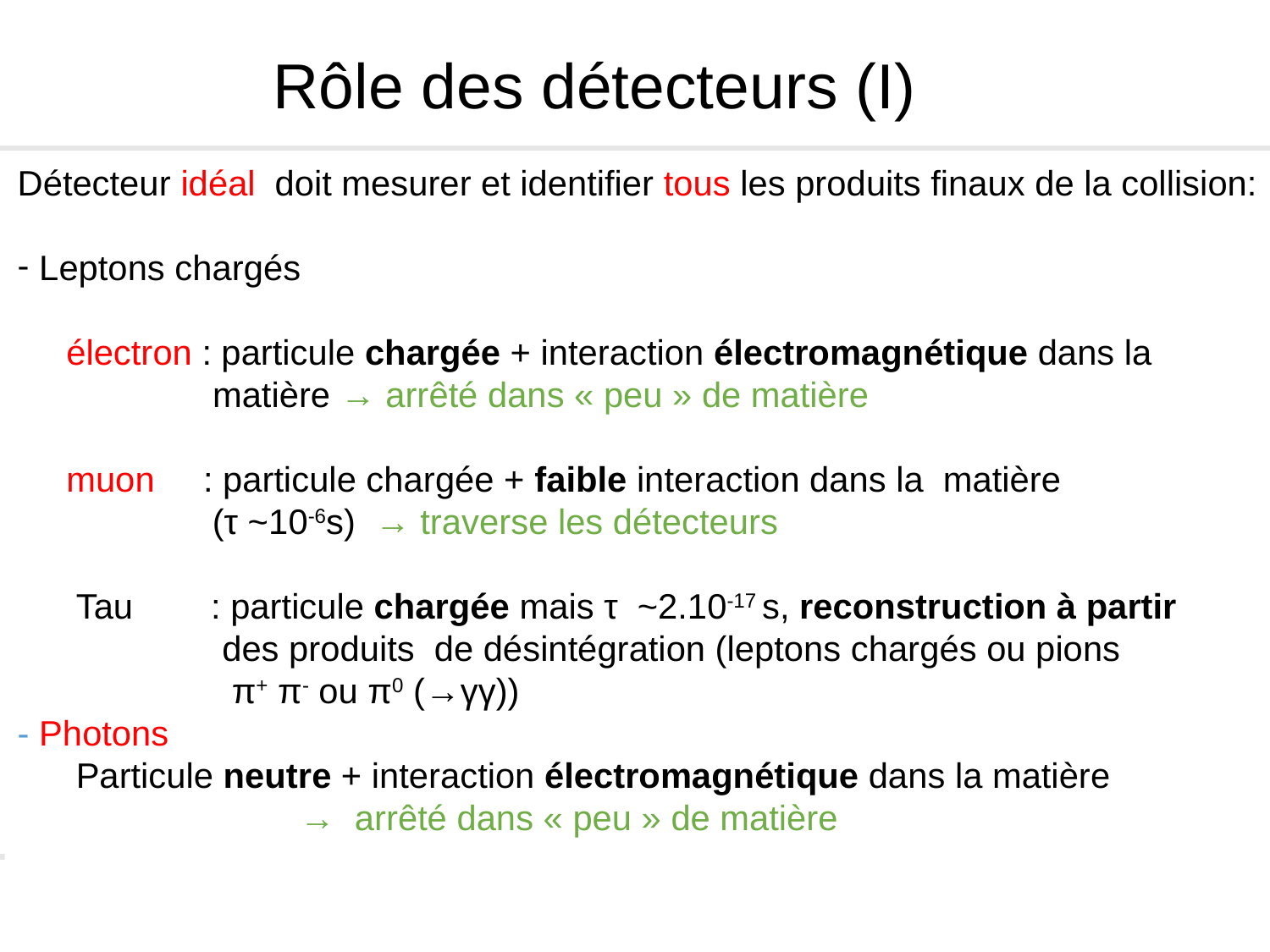

# Rôle des détecteurs (I)
Détecteur idéal  doit mesurer et identifier tous les produits finaux de la collision:

 Leptons chargés

     électron : particule chargée + interaction électromagnétique dans la  	       matière → arrêté dans « peu » de matière

     muon     : particule chargée + faible interaction dans la  matière
                    (τ ~10-6s)  → traverse les détecteurs

      Tau        : particule chargée mais τ  ~2.10-17 s, reconstruction à partir
                     des produits  de désintégration (leptons chargés ou pions
                      π+ π- ou π0 (→γγ))
- Photons
      Particule neutre + interaction électromagnétique dans la matière
                             →  arrêté dans « peu » de matière